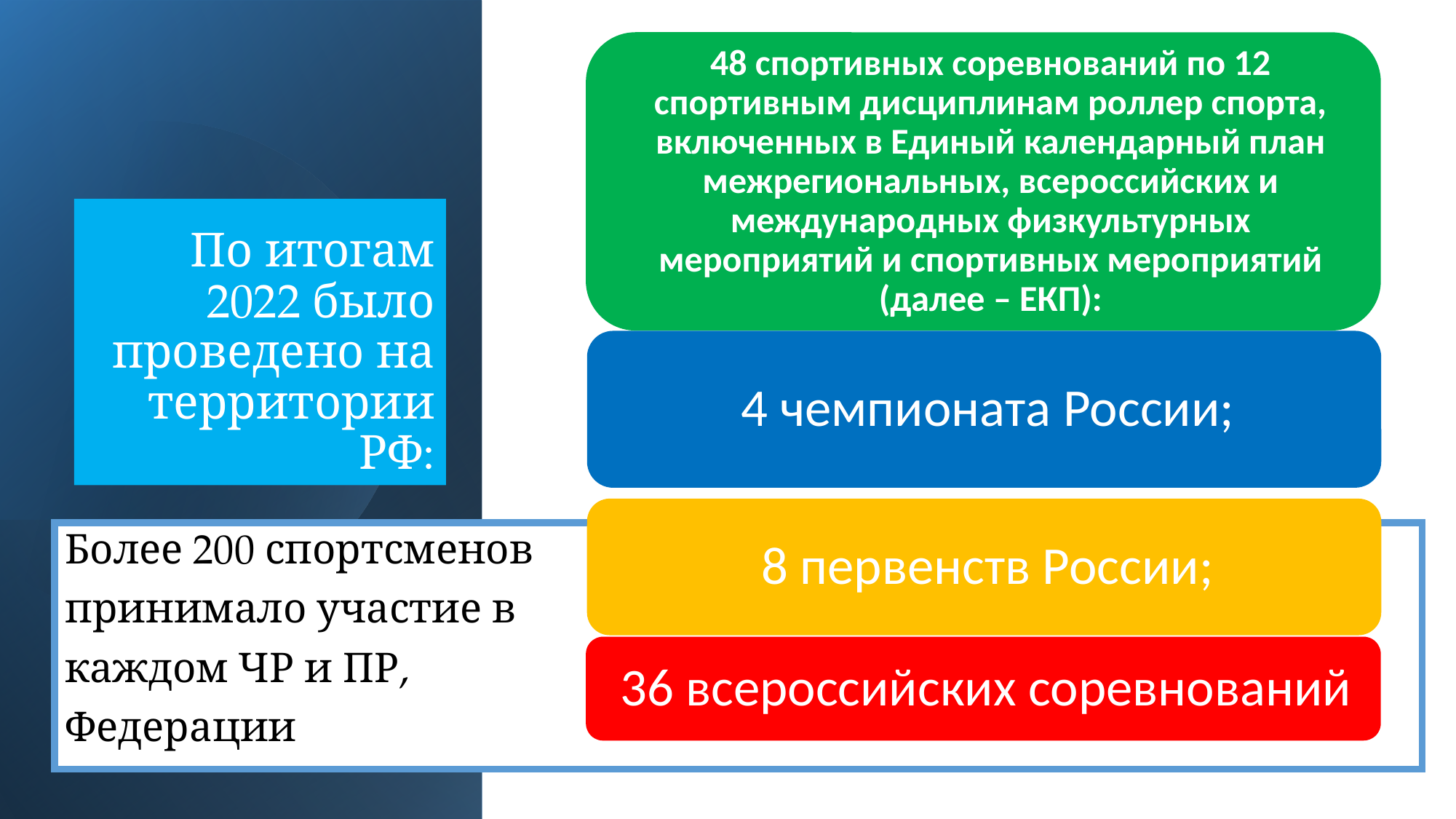

48 спортивных соревнований по 12 спортивным дисциплинам роллер спорта, включенных в Единый календарный план межрегиональных, всероссийских и международных физкультурных мероприятий и спортивных мероприятий (далее – ЕКП):
4 чемпионата России;
8 первенств России;
36 всероссийских соревнований

# По итогам 2022 было проведено на территории РФ:

Более 200 спортсменов
принимало участие в
каждом ЧР и ПР,
Федерации